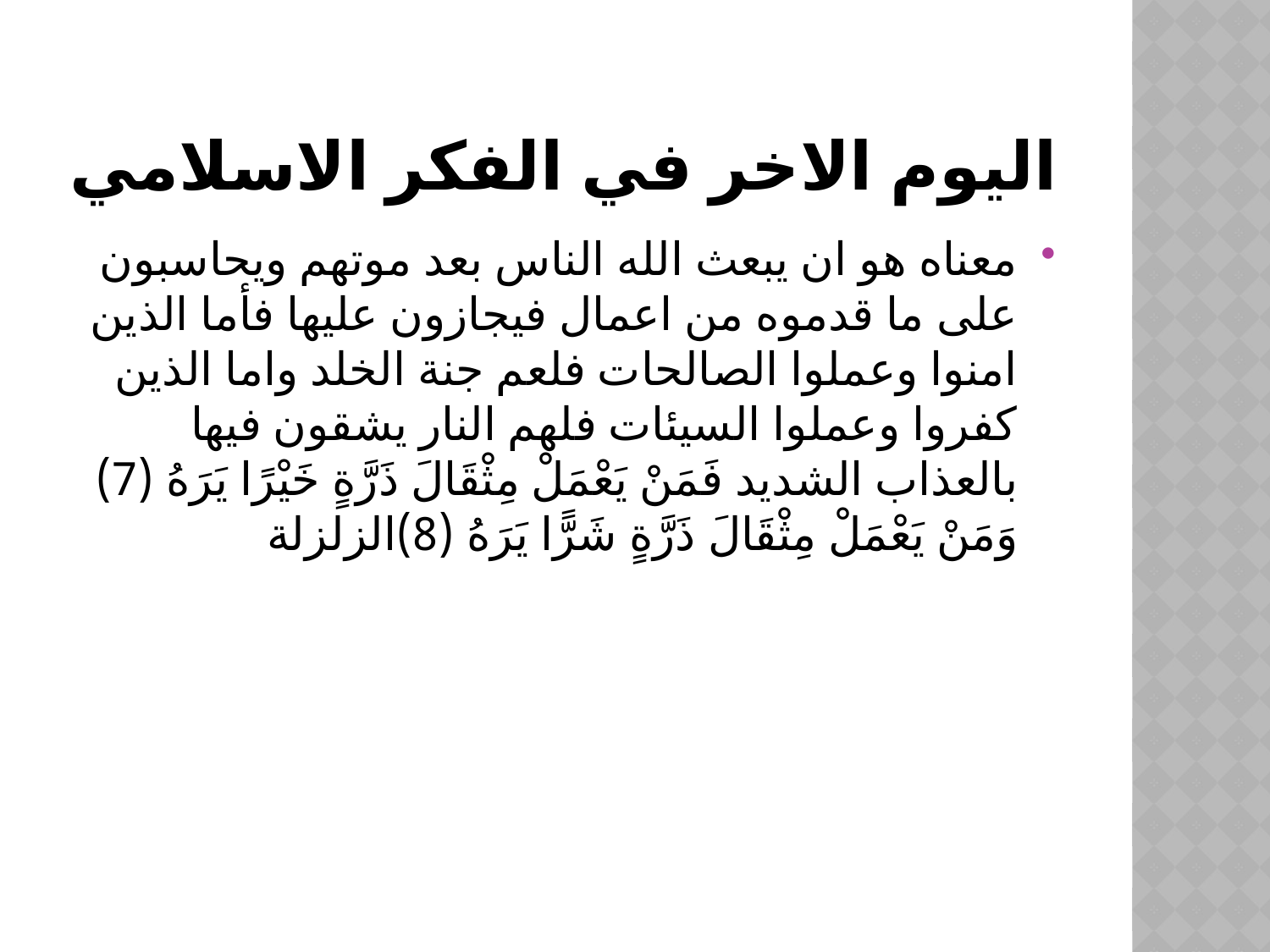

# اليوم الاخر في الفكر الاسلامي
معناه هو ان يبعث الله الناس بعد موتهم ويحاسبون على ما قدموه من اعمال فيجازون عليها فأما الذين امنوا وعملوا الصالحات فلعم جنة الخلد واما الذين كفروا وعملوا السيئات فلهم النار يشقون فيها بالعذاب الشديد فَمَنْ يَعْمَلْ مِثْقَالَ ذَرَّةٍ خَيْرًا يَرَهُ (7) وَمَنْ يَعْمَلْ مِثْقَالَ ذَرَّةٍ شَرًّا يَرَهُ (8)الزلزلة